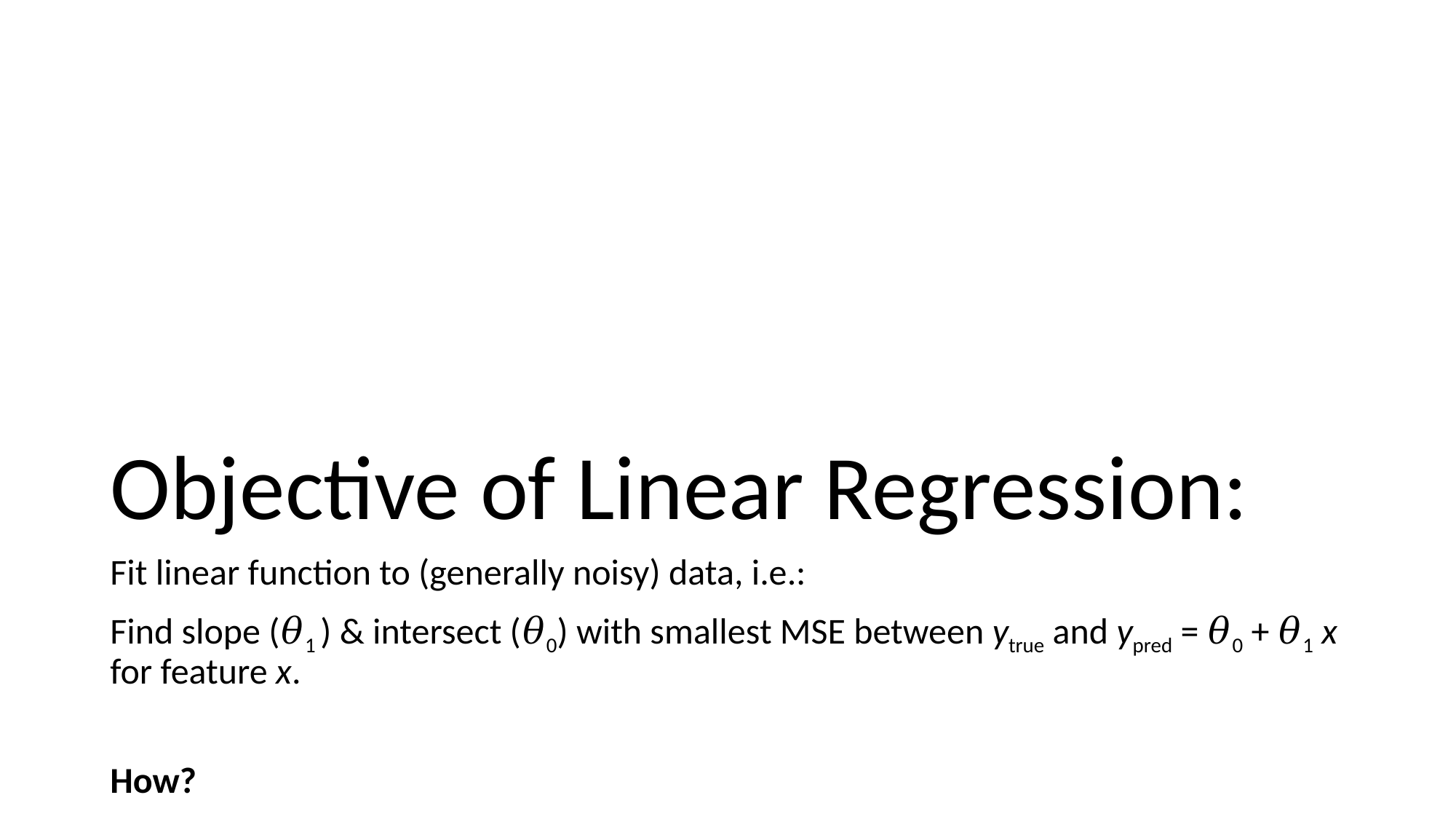

# Objective of Linear Regression:
Fit linear function to (generally noisy) data, i.e.:
Find slope (𝜃1 ) & intersect (𝜃0) with smallest MSE between ytrue and ypred = 𝜃0 + 𝜃1 x for feature x.

How?